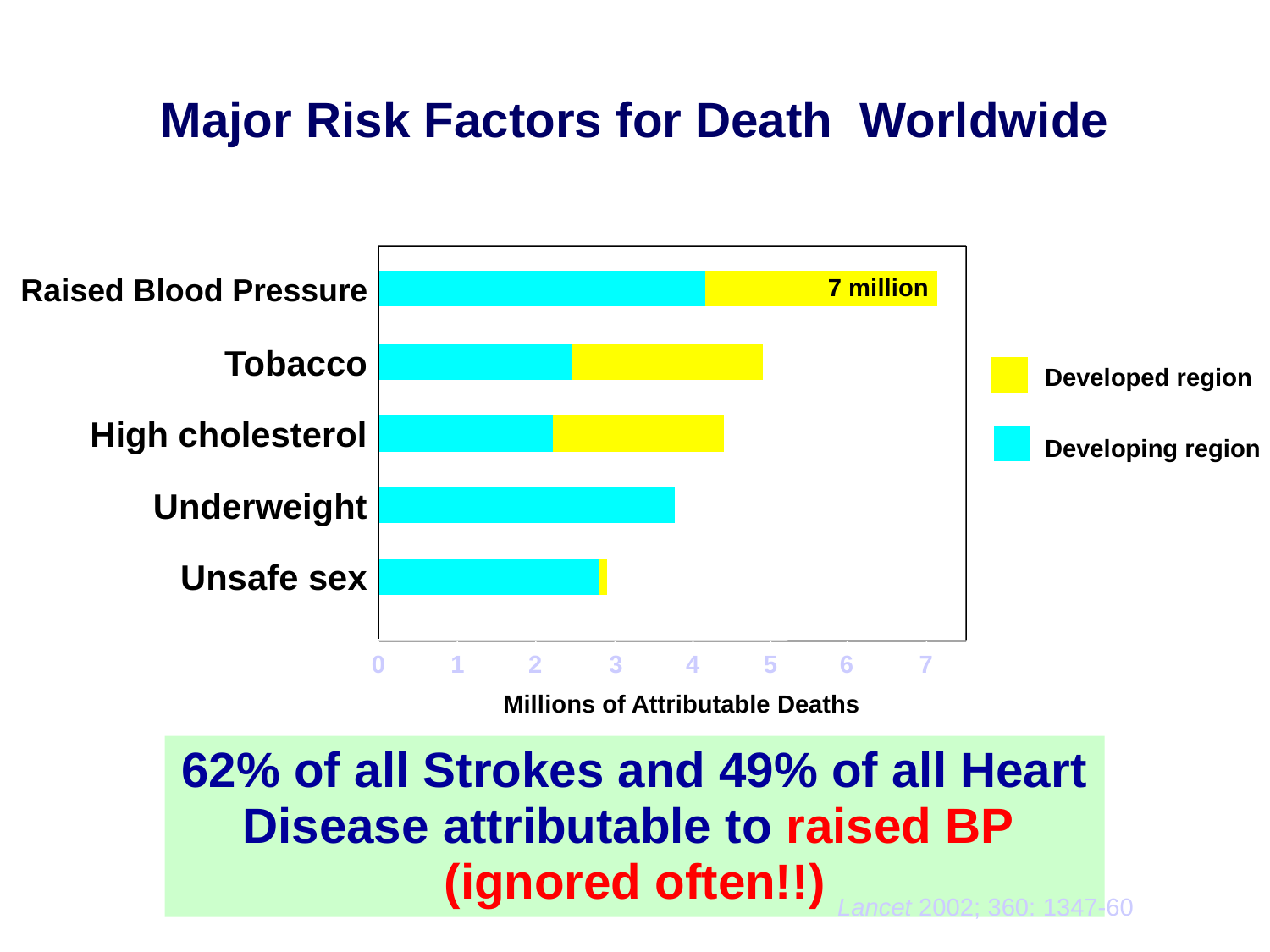

# Major Risk Factors for Death  Worldwide

Raised Blood Pressure
7 million

Tobacco

Developed region

High cholesterol

Developing region

Underweight

Unsafe sex

0
1
2
3
4
5
6
7

Millions of Attributable Deaths
62% of all Strokes and 49% of all Heart Disease attributable to raised BP  (ignored often!!)
Lancet 2002; 360: 1347-60
Ezzati et al. Lancet 2002:360:1347-60.